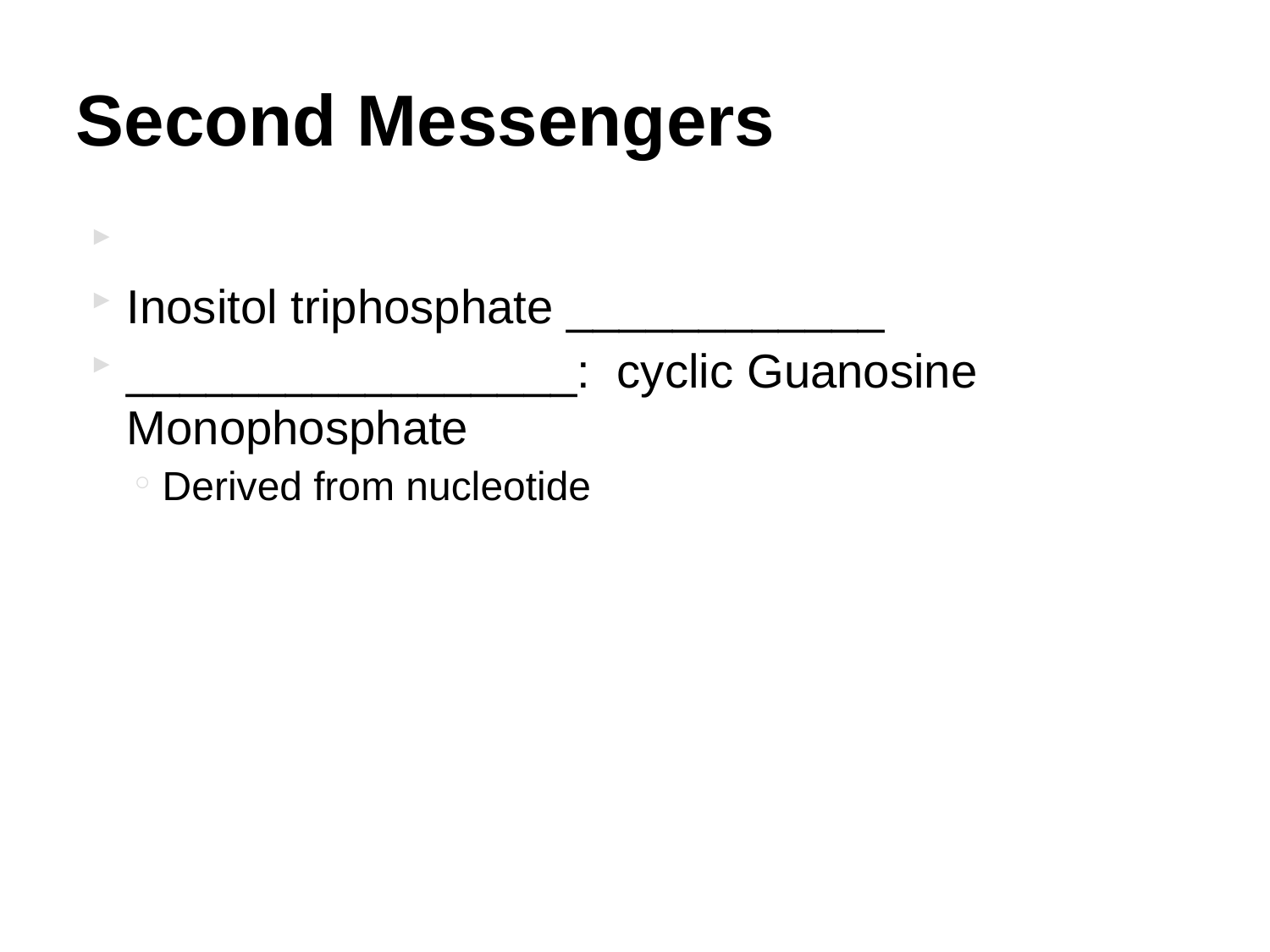

# Second Messengers

Inositol triphosphate ____________
_________________:  cyclic Guanosine Monophosphate
Derived from nucleotide